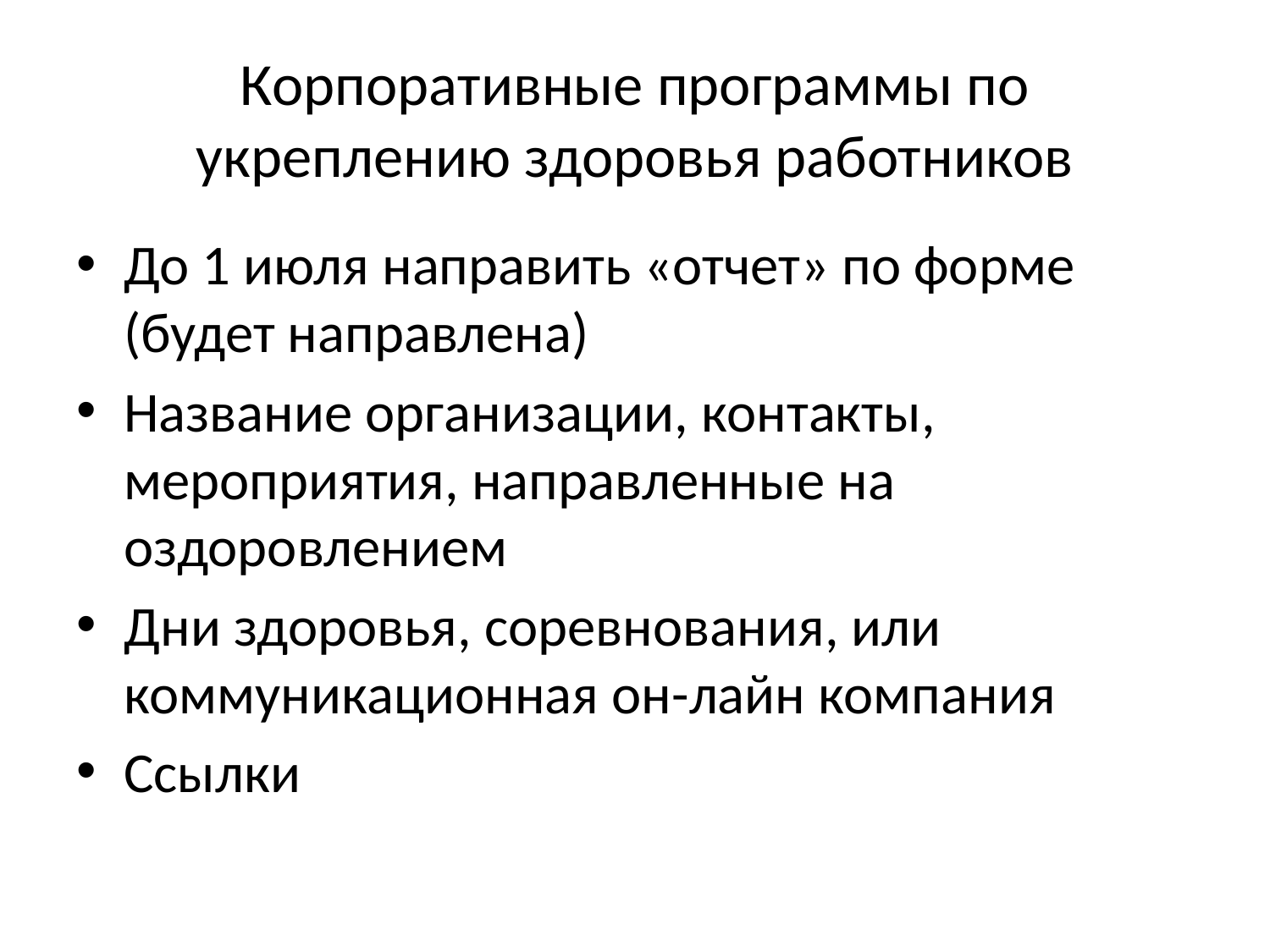

# Корпоративные программы по укреплению здоровья работников
До 1 июля направить «отчет» по форме (будет направлена)
Название организации, контакты, мероприятия, направленные на оздоровлением
Дни здоровья, соревнования, или коммуникационная он-лайн компания
Ссылки